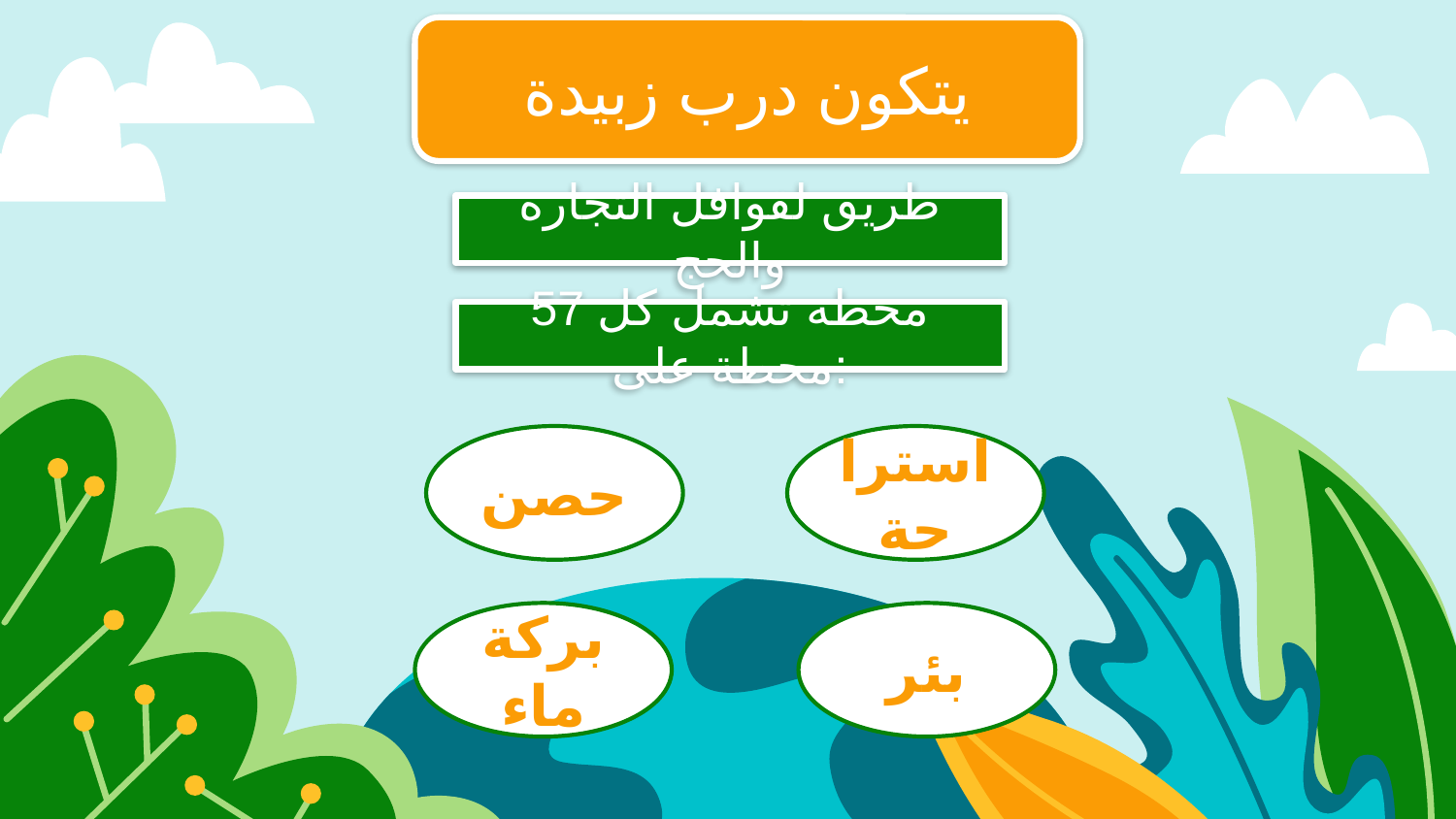

يتكون درب زبيدة

طريق لقوافل التجارة والحج
57 محطة تشمل كل محطة على:
حصن
استراحة
بركة ماء
بئر